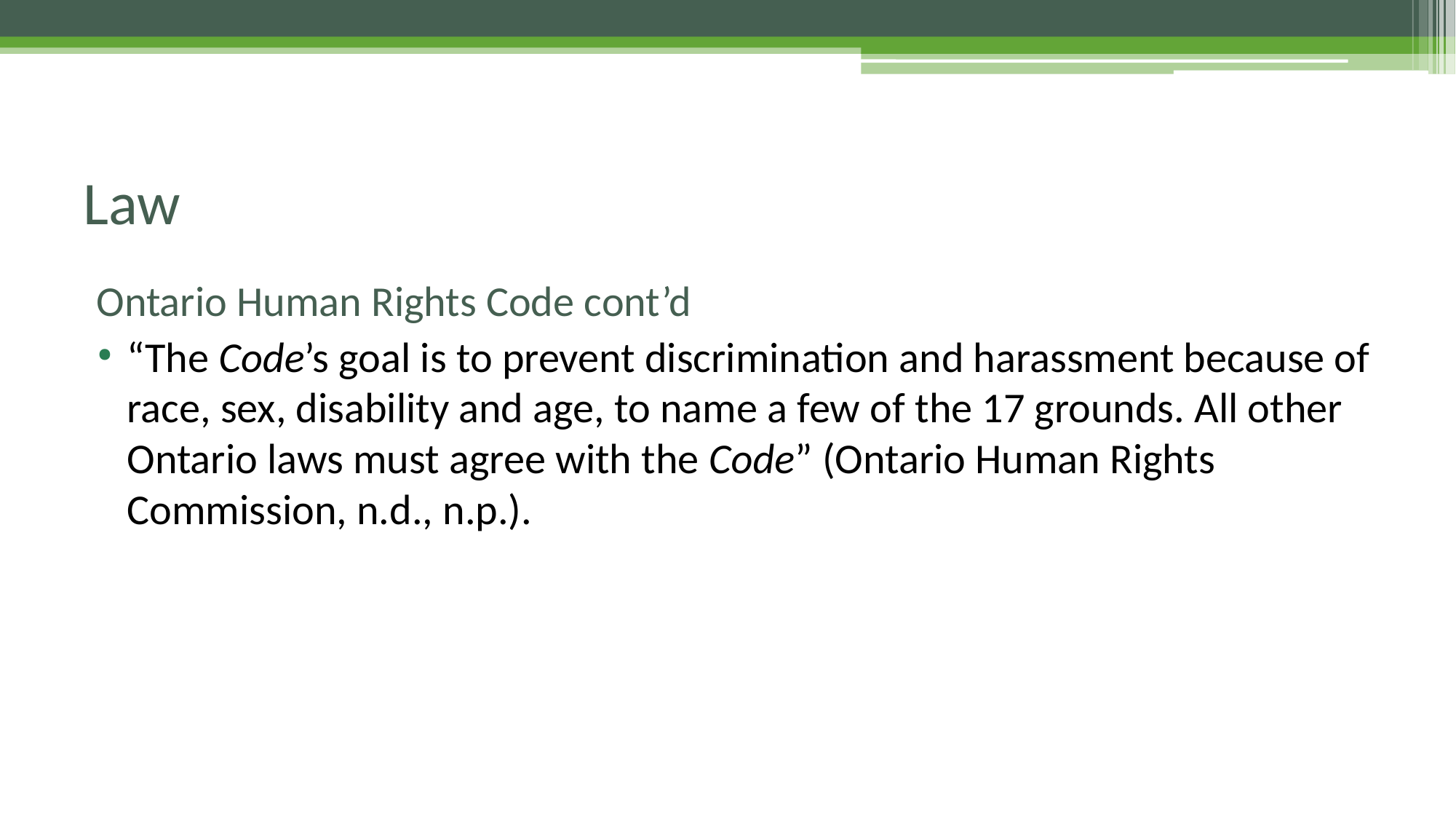

# Law
Ontario Human Rights Code cont’d
“The Code’s goal is to prevent discrimination and harassment because of race, sex, disability and age, to name a few of the 17 grounds. All other Ontario laws must agree with the Code” (Ontario Human Rights Commission, n.d., n.p.).